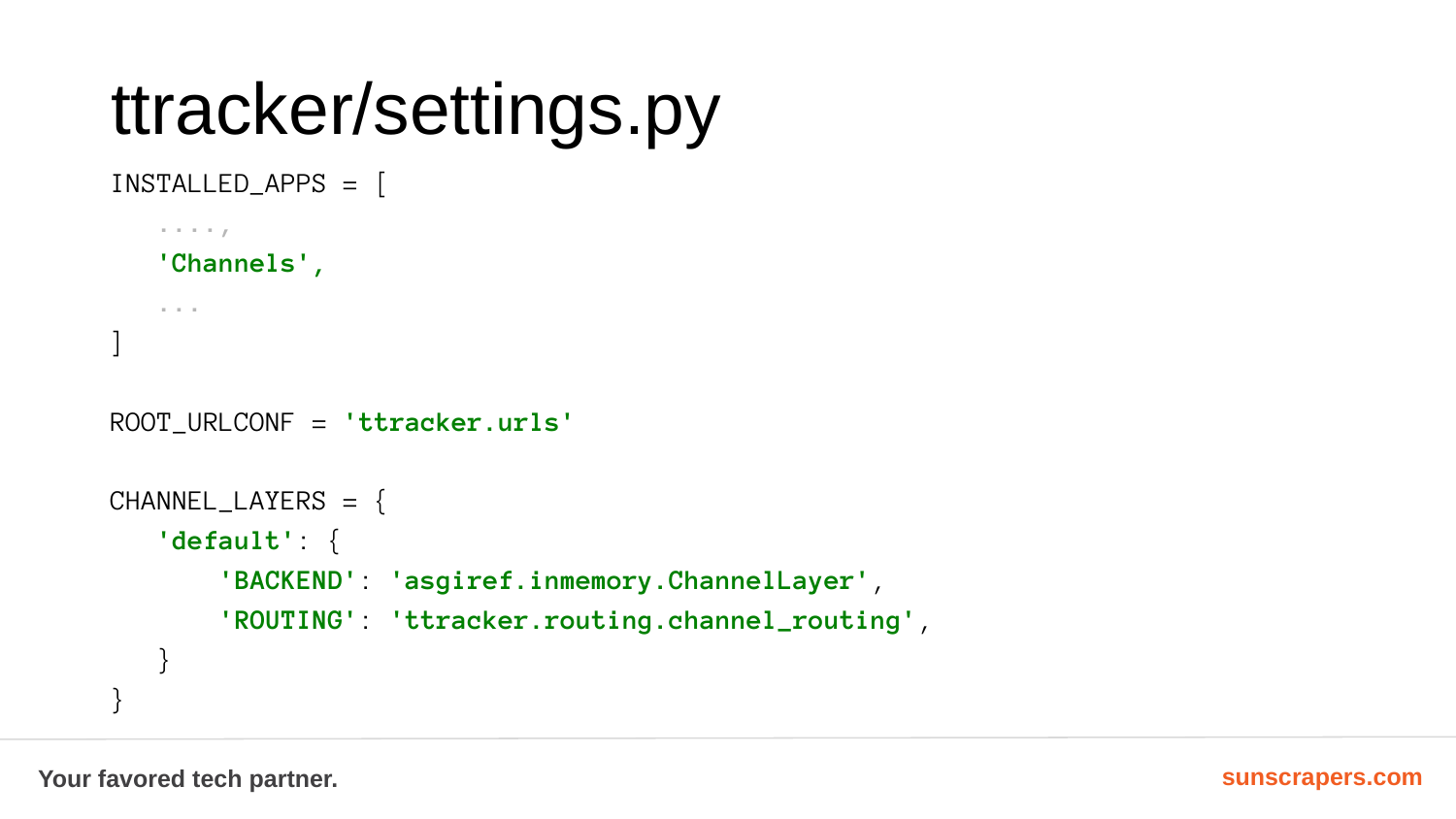

# ttracker/settings.py
INSTALLED_APPS = [
   ....,
   'Channels',
   ...
]

ROOT_URLCONF = 'ttracker.urls'

CHANNEL_LAYERS = {
   'default': {
       'BACKEND': 'asgiref.inmemory.ChannelLayer',
       'ROUTING': 'ttracker.routing.channel_routing',
   }
}